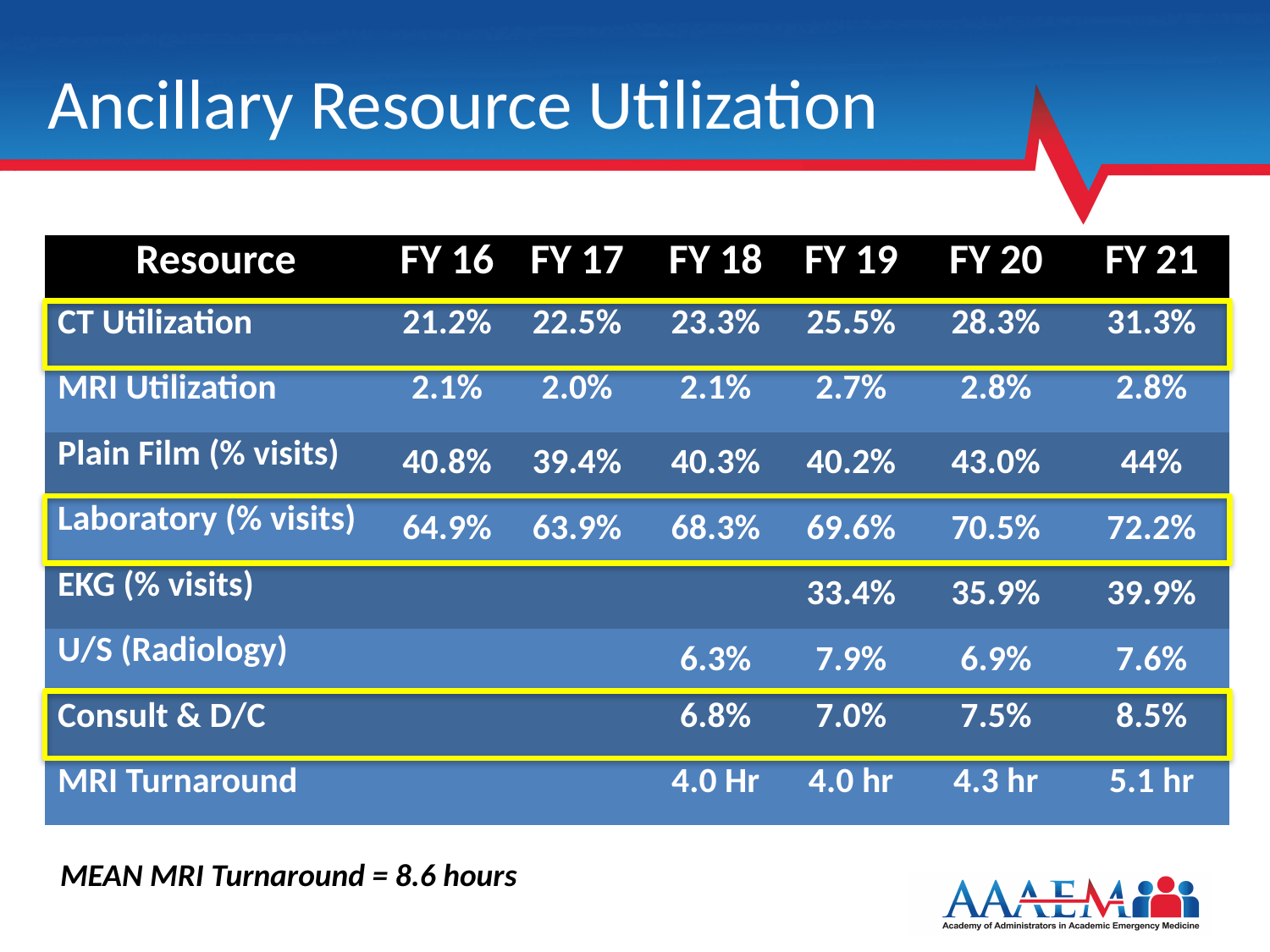

# Ancillary Resource Utilization
| Resource | FY 16 | FY 17 | FY 18 | FY 19 | FY 20 | FY 21 |
| --- | --- | --- | --- | --- | --- | --- |
| CT Utilization | 21.2% | 22.5% | 23.3% | 25.5% | 28.3% | 31.3% |
| MRI Utilization | 2.1% | 2.0% | 2.1% | 2.7% | 2.8% | 2.8% |
| Plain Film (% visits) | 40.8% | 39.4% | 40.3% | 40.2% | 43.0% | 44% |
| Laboratory (% visits) | 64.9% | 63.9% | 68.3% | 69.6% | 70.5% | 72.2% |
| EKG (% visits) |  |  |  | 33.4% | 35.9% | 39.9% |
| U/S (Radiology) |  |  | 6.3% | 7.9% | 6.9% | 7.6% |
| Consult & D/C |  |  | 6.8% | 7.0% | 7.5% | 8.5% |
| MRI Turnaround |  |  | 4.0 Hr | 4.0 hr | 4.3 hr | 5.1 hr |

MEAN MRI Turnaround = 8.6 hours